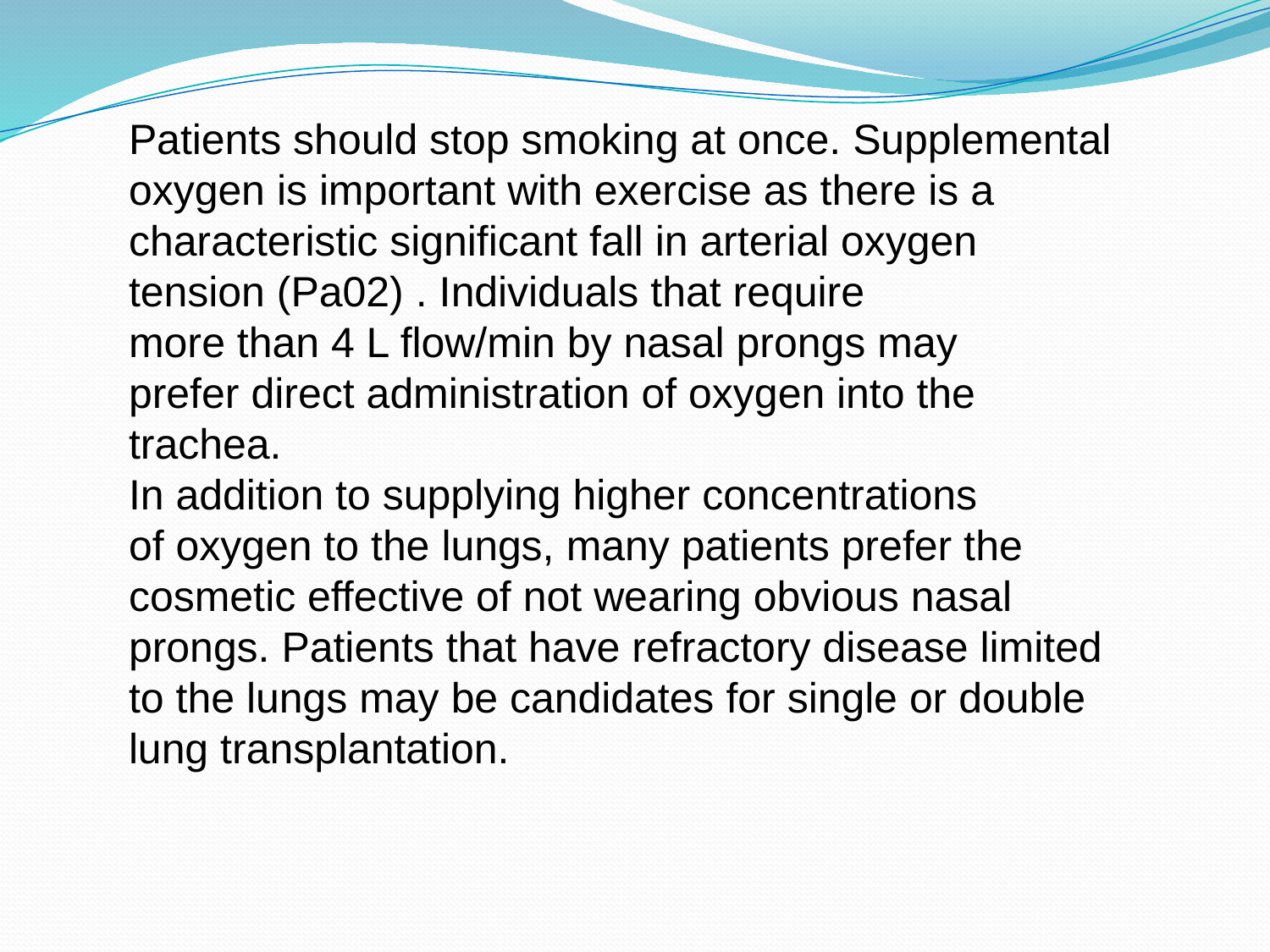

Patients should stop smoking at once. Supplemental
oxygen is important with exercise as there is a
characteristic significant fall in arterial oxygen tension (Pa02) . Individuals that require
more than 4 L flow/min by nasal prongs may
prefer direct administration of oxygen into the trachea.
In addition to supplying higher concentrations
of oxygen to the lungs, many patients prefer the cosmetic effective of not wearing obvious nasal prongs. Patients that have refractory disease limited to the lungs may be candidates for single or double lung transplantation.